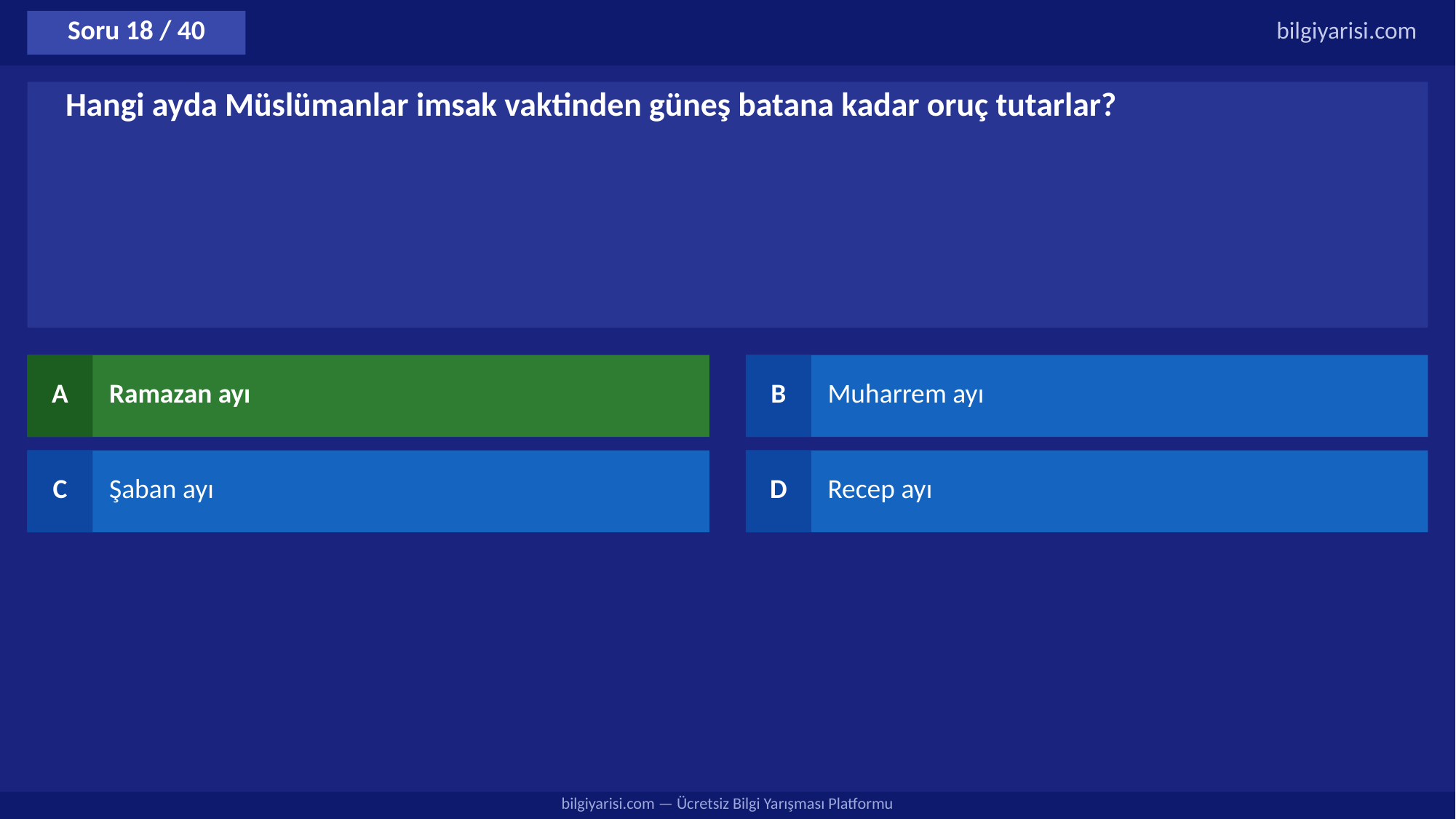

Soru 18 / 40
bilgiyarisi.com

Hangi ayda Müslümanlar imsak vaktinden güneş batana kadar oruç tutarlar?

A
Ramazan ayı

B
Muharrem ayı

C
Şaban ayı

D
Recep ayı
bilgiyarisi.com — Ücretsiz Bilgi Yarışması Platformu